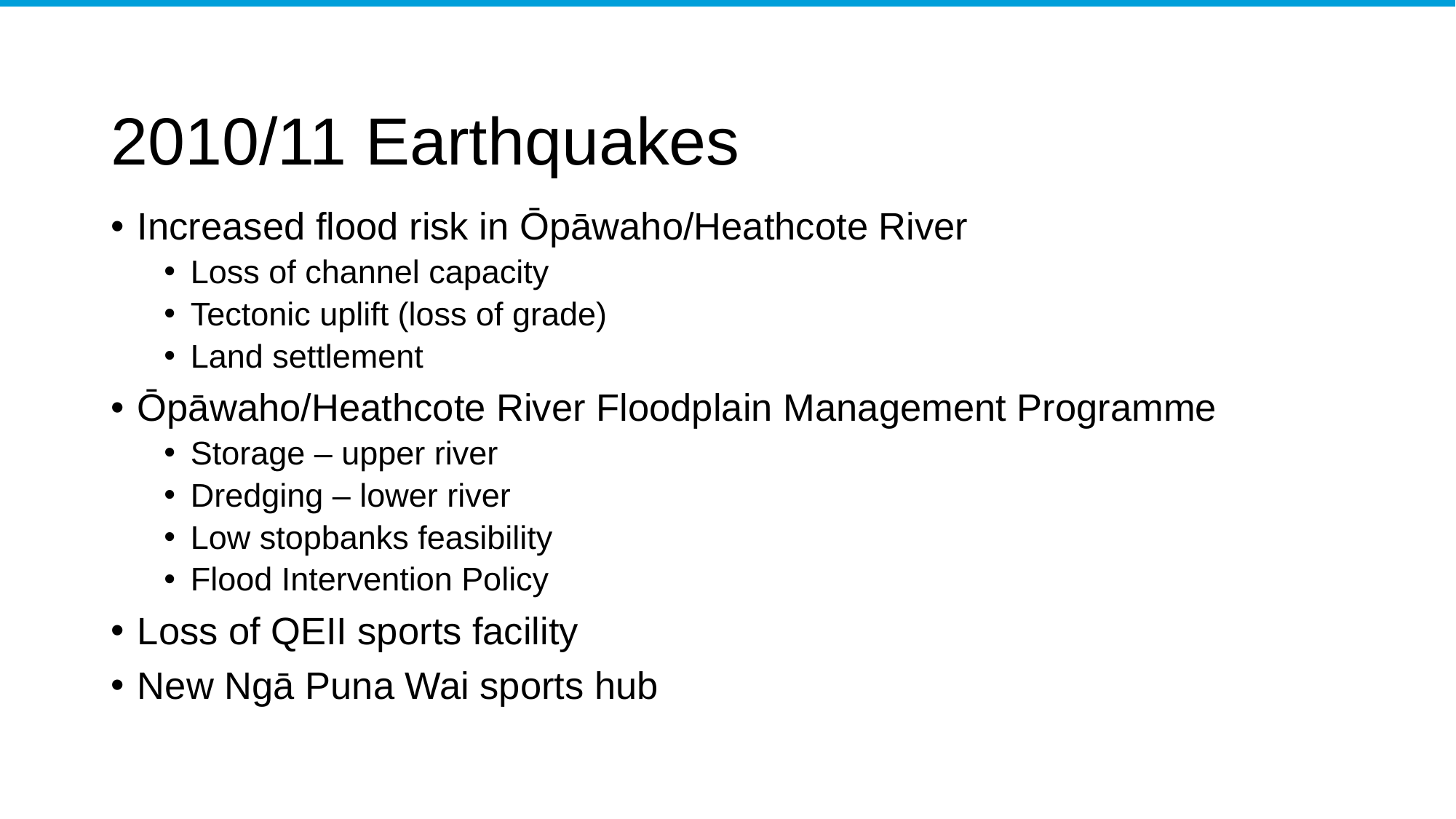

# 2010/11 Earthquakes
Increased flood risk in Ōpāwaho/Heathcote River
Loss of channel capacity
Tectonic uplift (loss of grade)
Land settlement
Ōpāwaho/Heathcote River Floodplain Management Programme
Storage – upper river
Dredging – lower river
Low stopbanks feasibility
Flood Intervention Policy
Loss of QEII sports facility
New Ngā Puna Wai sports hub